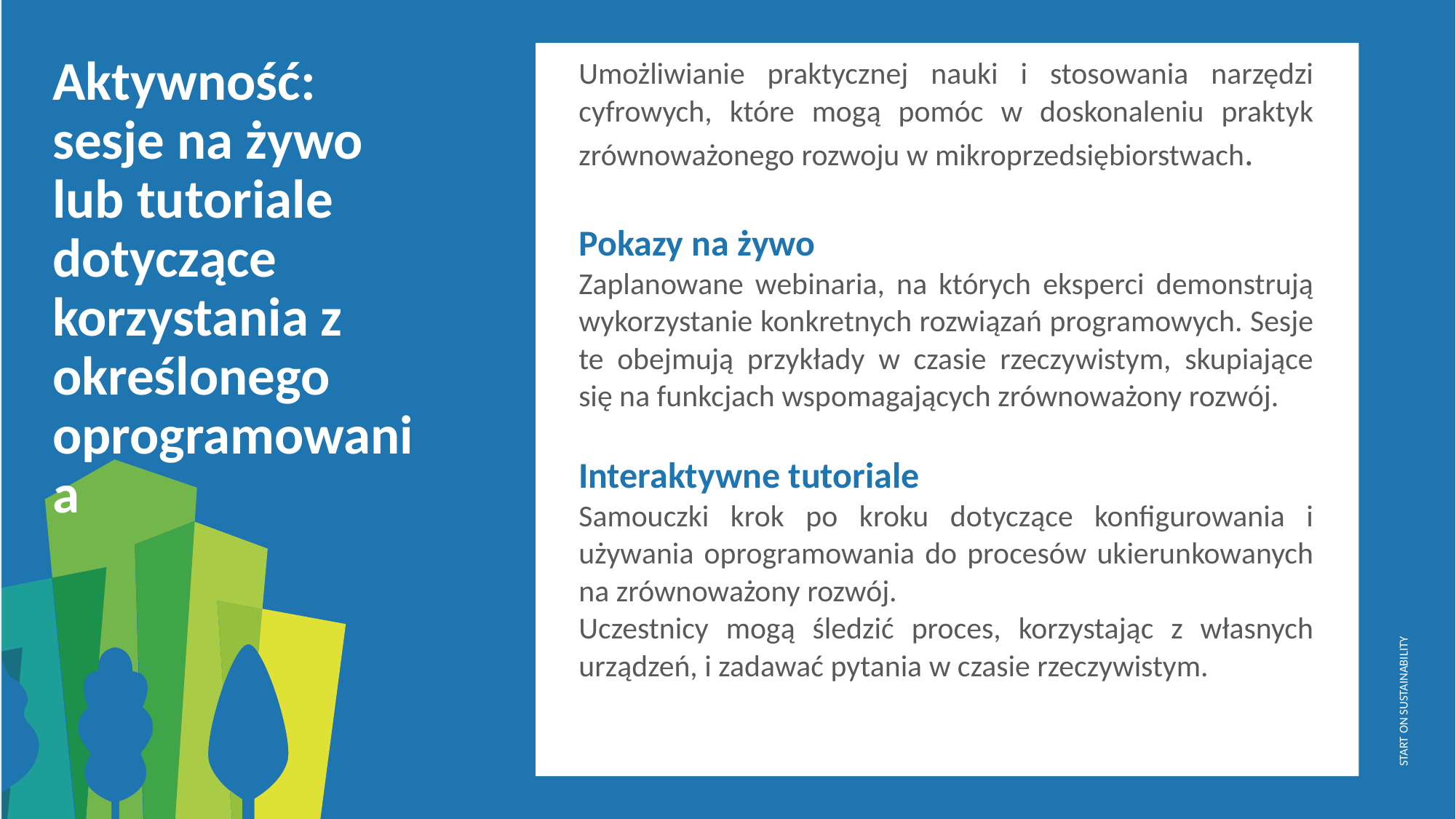

Aktywność: sesje na żywo lub tutoriale dotyczące korzystania z określonego oprogramowania
Umożliwianie praktycznej nauki i stosowania narzędzi cyfrowych, które mogą pomóc w doskonaleniu praktyk zrównoważonego rozwoju w mikroprzedsiębiorstwach.

Pokazy na żywo
Zaplanowane webinaria, na których eksperci demonstrują wykorzystanie konkretnych rozwiązań programowych. Sesje te obejmują przykłady w czasie rzeczywistym, skupiające się na funkcjach wspomagających zrównoważony rozwój.

Interaktywne tutoriale
Samouczki krok po kroku dotyczące konfigurowania i używania oprogramowania do procesów ukierunkowanych na zrównoważony rozwój.
Uczestnicy mogą śledzić proces, korzystając z własnych urządzeń, i zadawać pytania w czasie rzeczywistym.